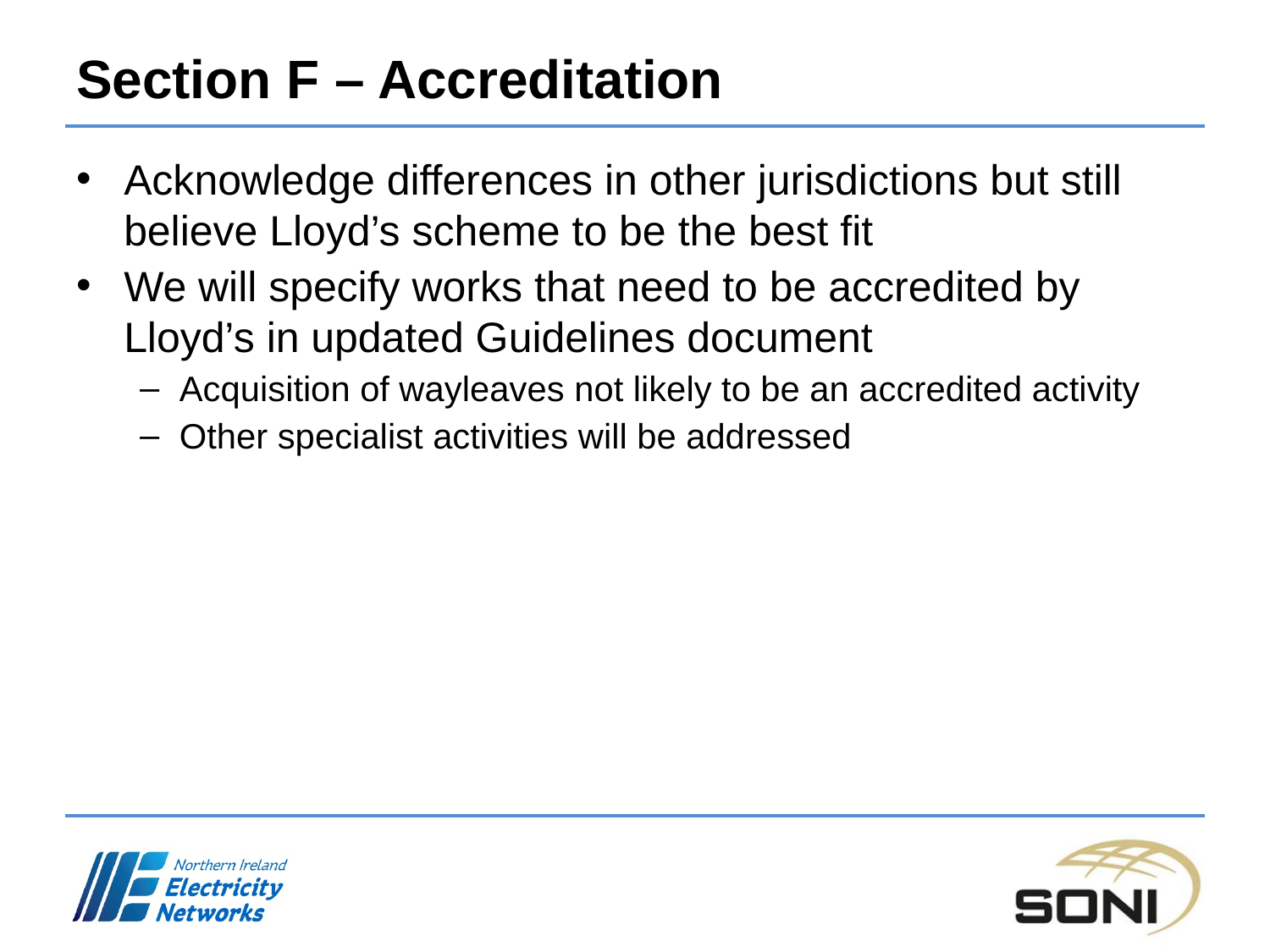

# Section F – Accreditation
Acknowledge differences in other jurisdictions but still believe Lloyd’s scheme to be the best fit
We will specify works that need to be accredited by Lloyd’s in updated Guidelines document
Acquisition of wayleaves not likely to be an accredited activity
Other specialist activities will be addressed